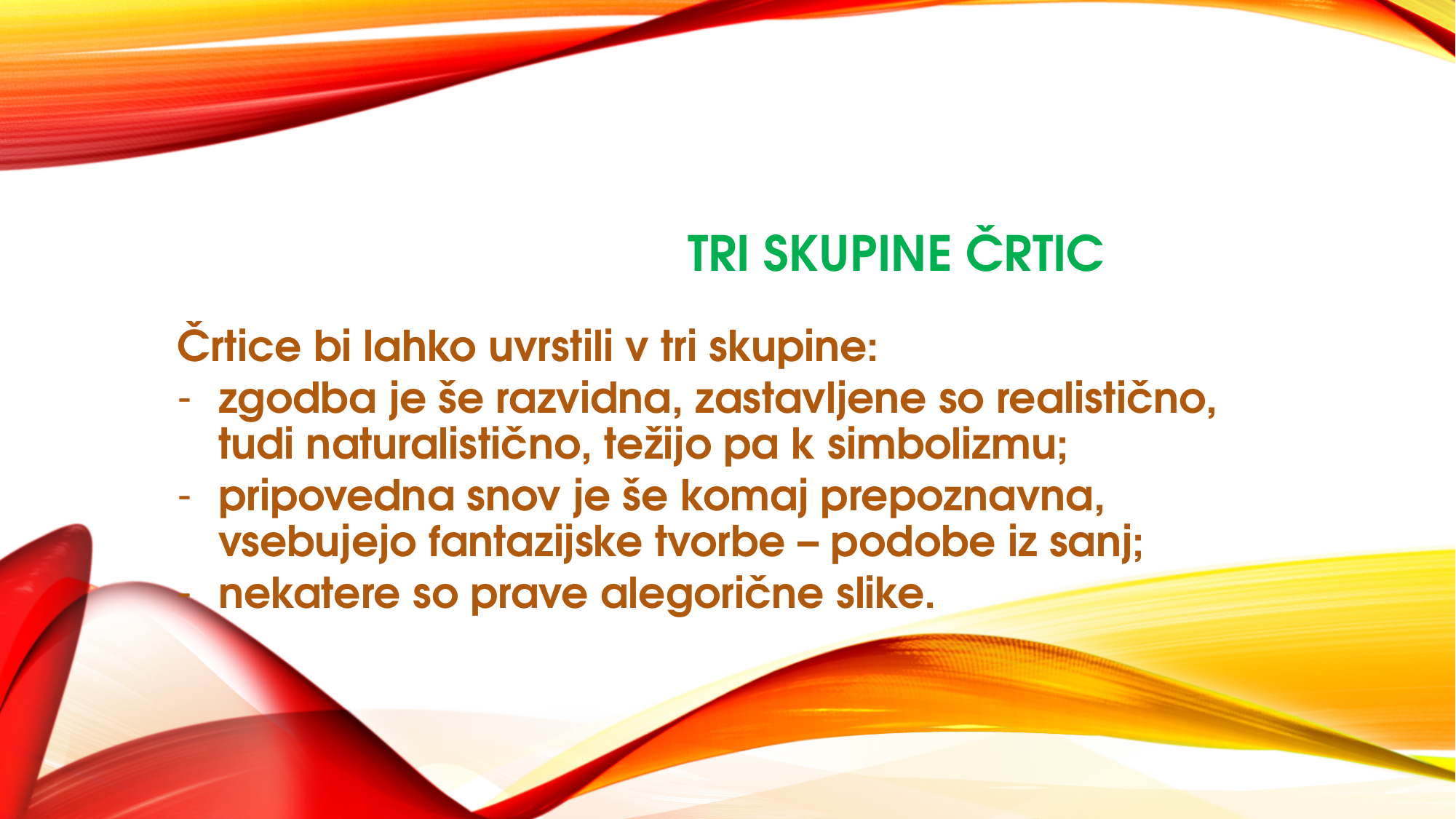

# TRI SKUPINE ČRTIC
Črtice bi lahko uvrstili v tri skupine:
zgodba je še razvidna, zastavljene so realistično, tudi naturalistično, težijo pa k simbolizmu;
pripovedna snov je še komaj prepoznavna, vsebujejo fantazijske tvorbe – podobe iz sanj;
nekatere so prave alegorične slike.